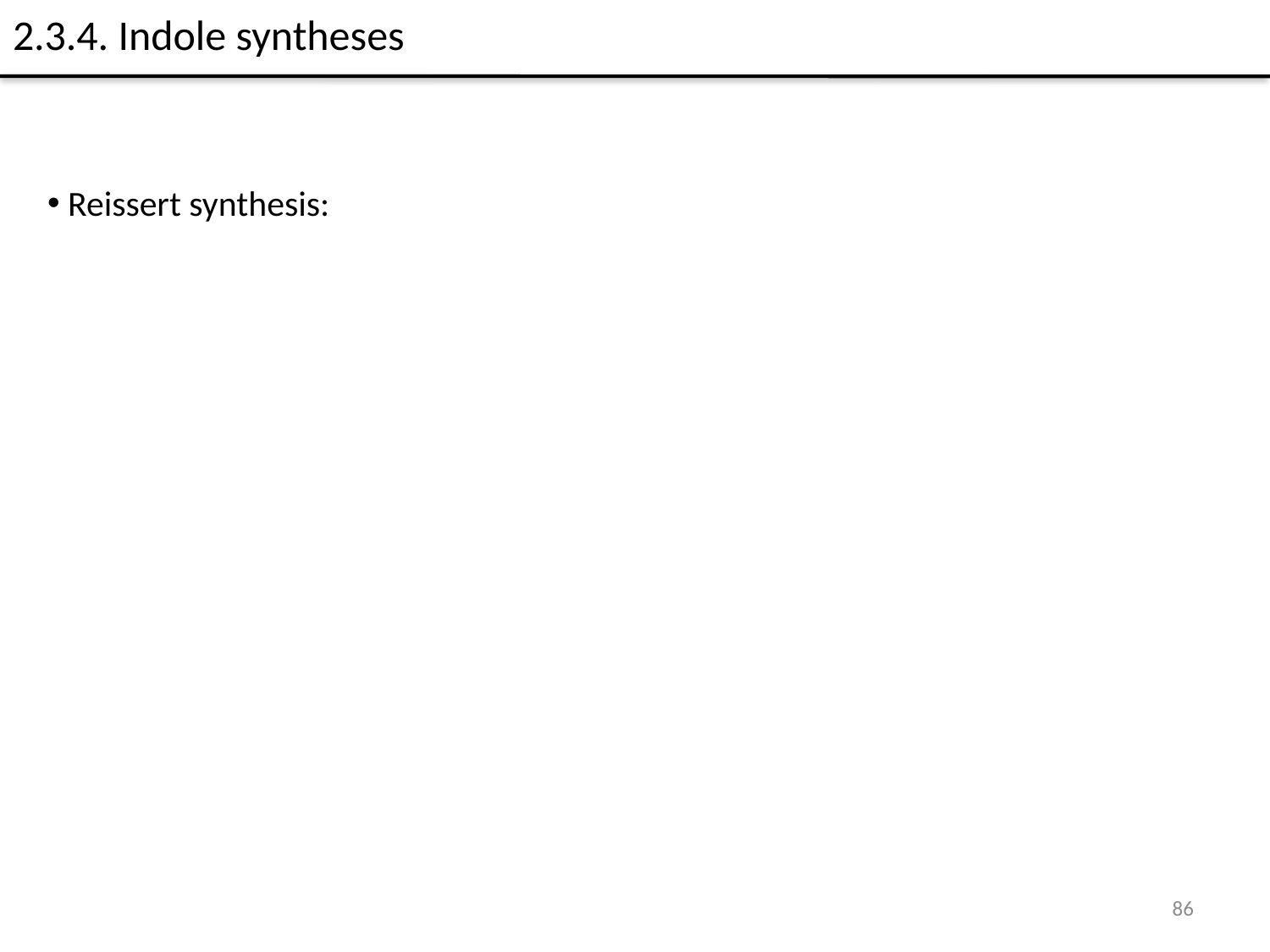

# 2.3.4. Indole syntheses
 Reissert synthesis:
86